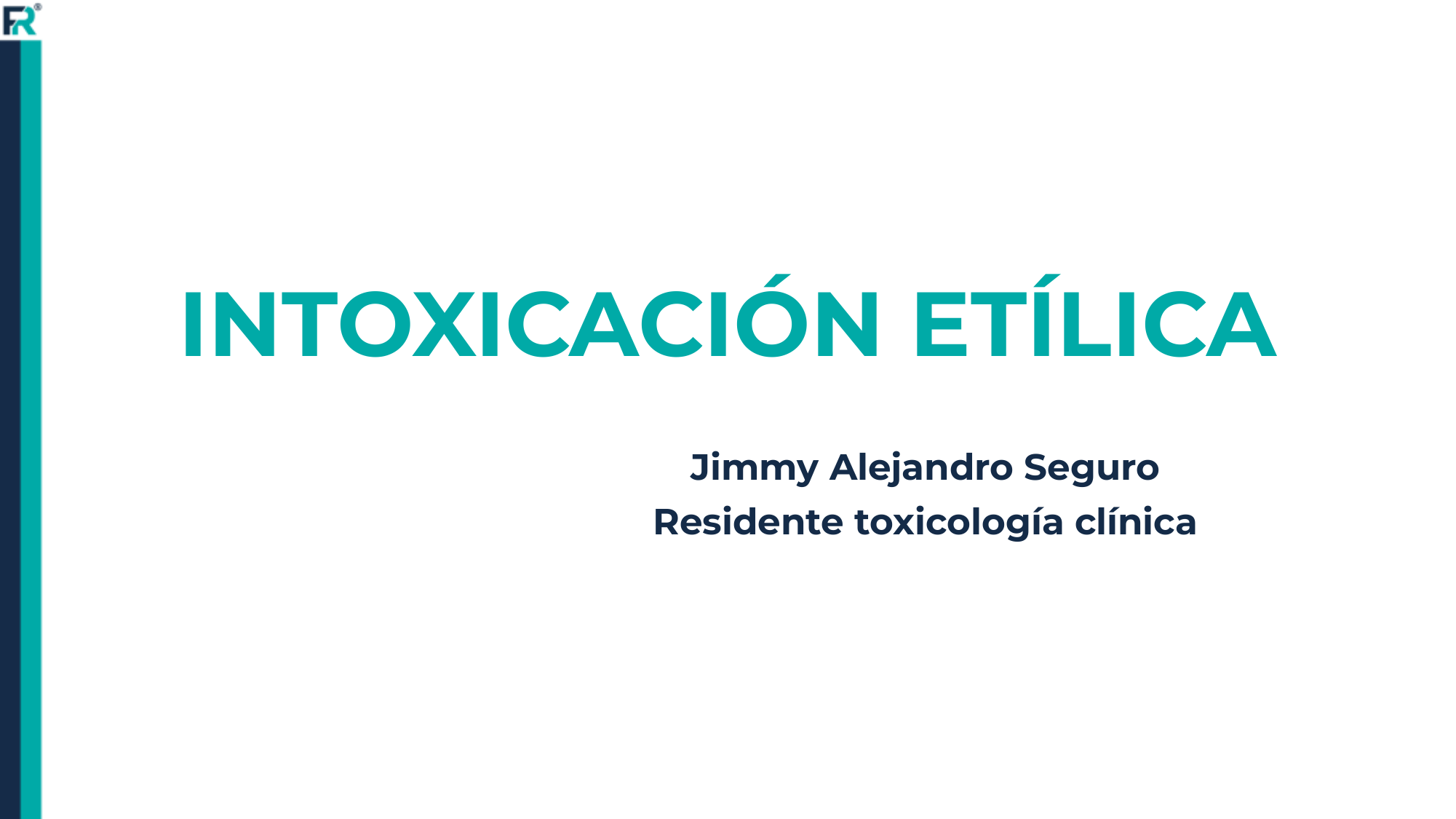

# INTOXICACIÓN ETÍLICA
Jimmy Alejandro Seguro
Residente toxicología clínica